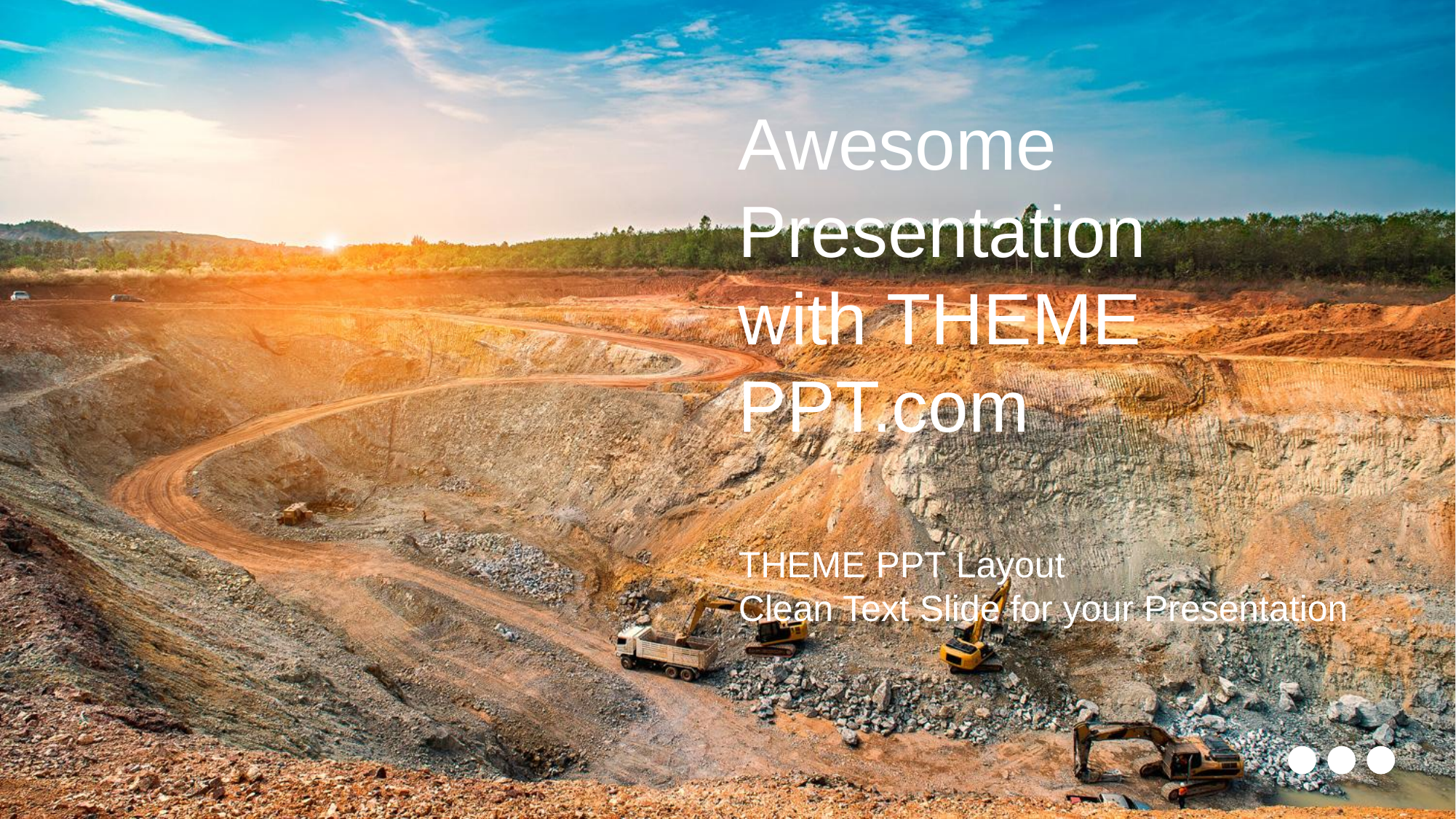

Awesome
Presentation
with THEME PPT.com
THEME PPT Layout
Clean Text Slide for your Presentation